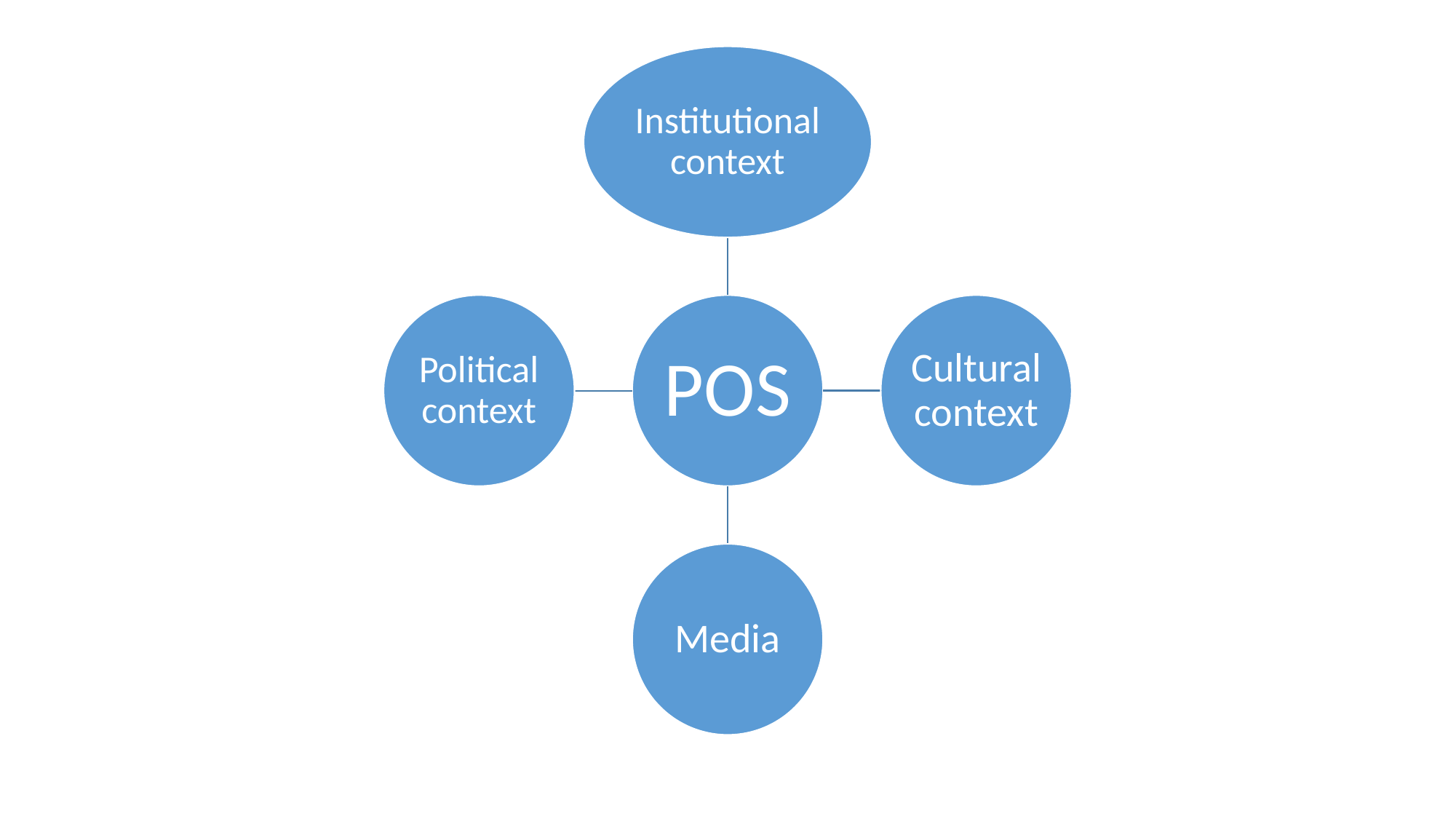

#
POS

Institutional context

Cultural context

Media

Political context